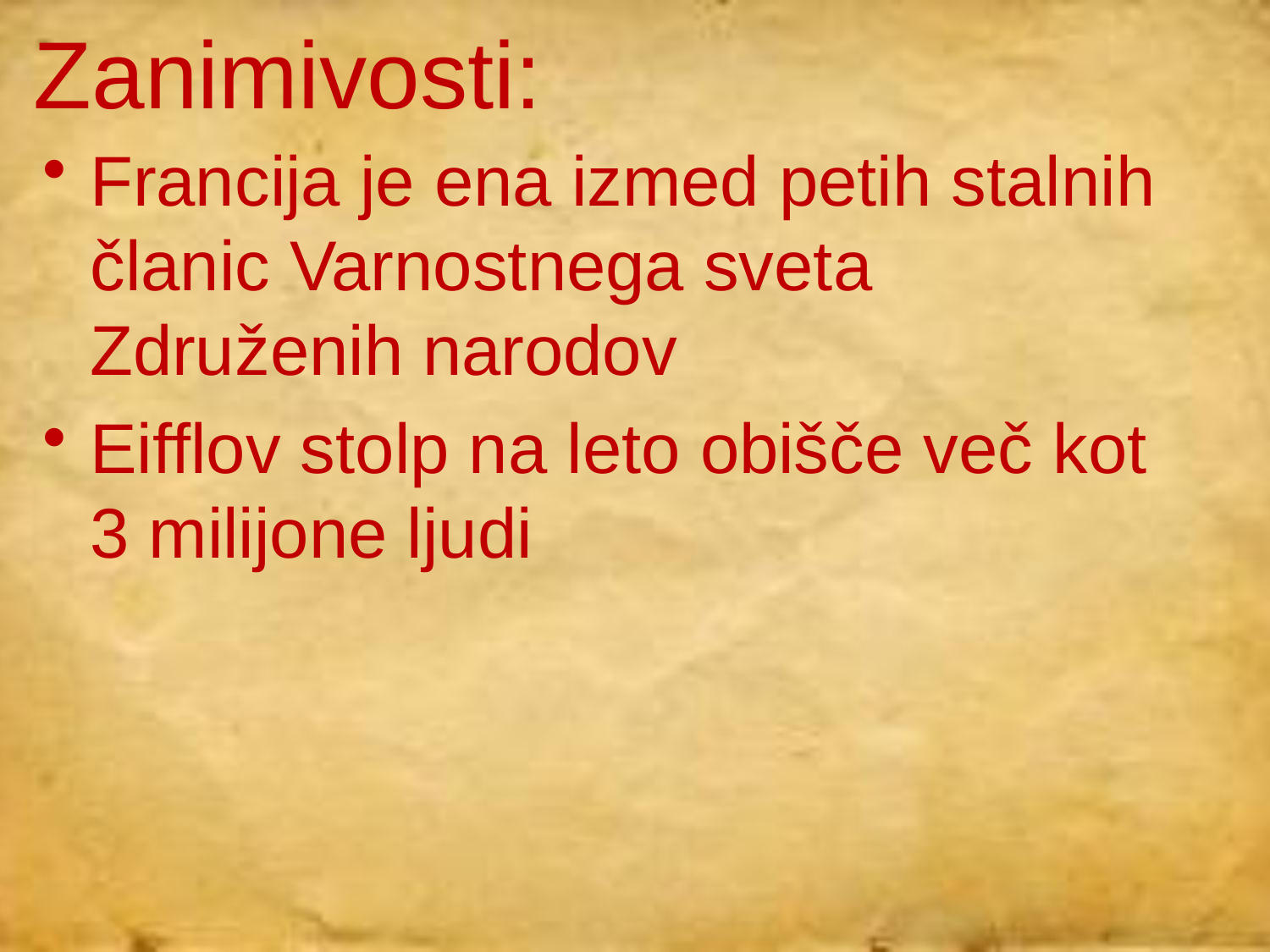

# Zanimivosti:
Francija je ena izmed petih stalnih članic Varnostnega sveta Združenih narodov
Eifflov stolp na leto obišče več kot 3 milijone ljudi